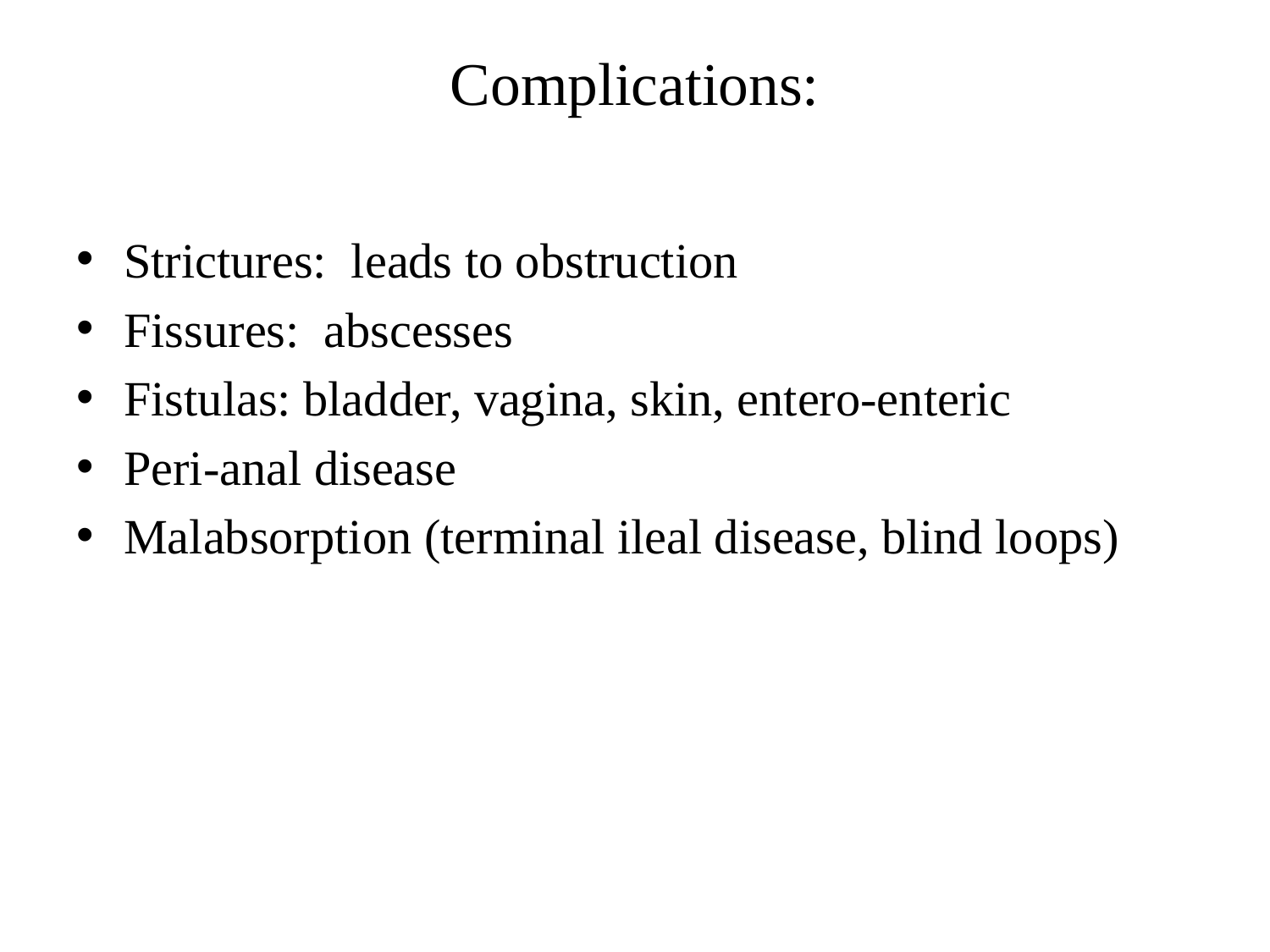

# Complications:
Strictures:  leads to obstruction
Fissures:  abscesses
Fistulas: bladder, vagina, skin, entero-enteric
Peri-anal disease
Malabsorption (terminal ileal disease, blind loops)